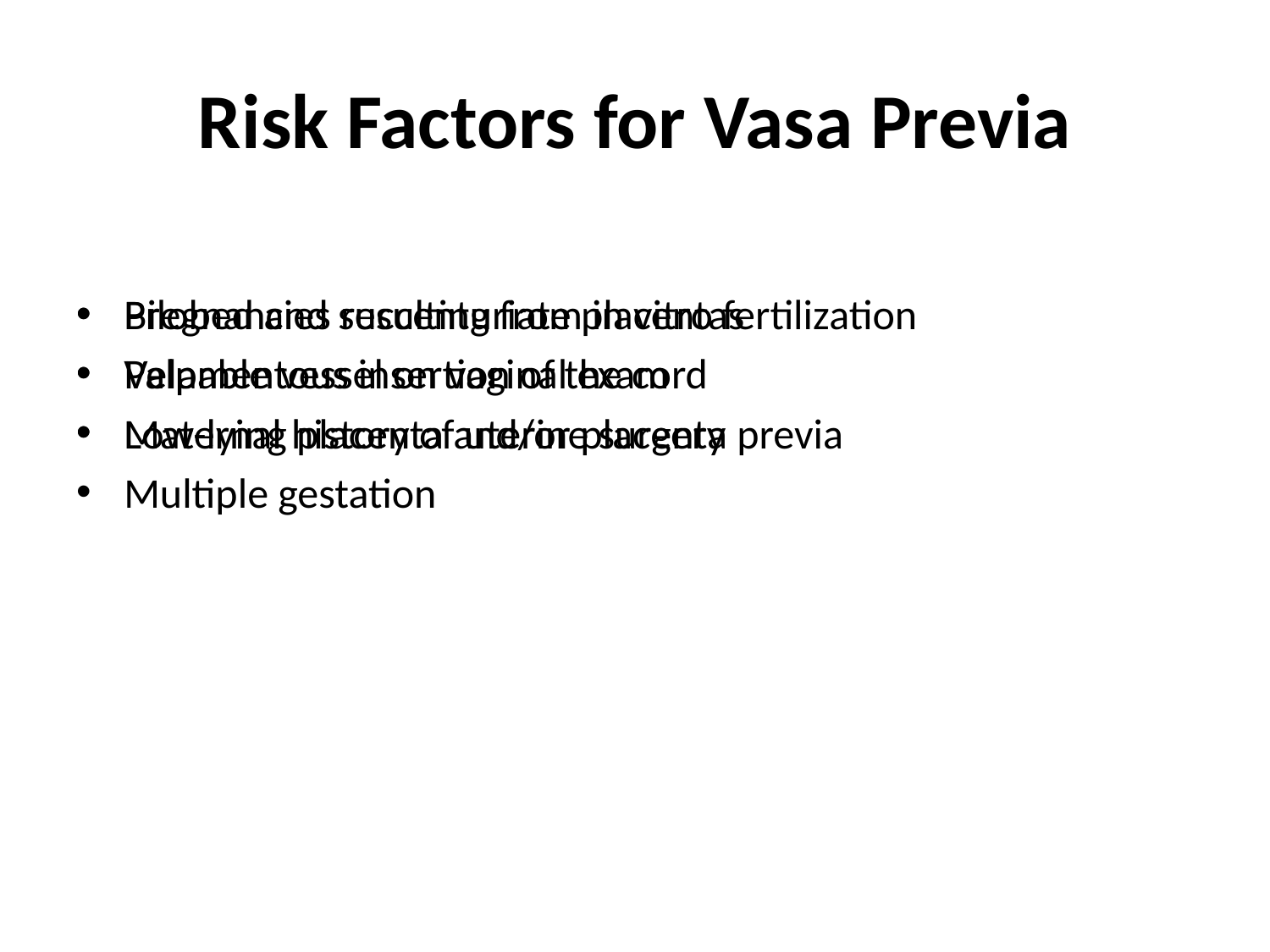

# Risk Factors for Vasa Previa

Bilobed and succenturiate placentas
Velamentous insertion of the cord
Low-lying placenta and/or placenta previa
Multiple gestation

Pregnancies resulting from in vitro fertilization
Palpable vessel on vaginal exam
Maternal history of uterine surgery